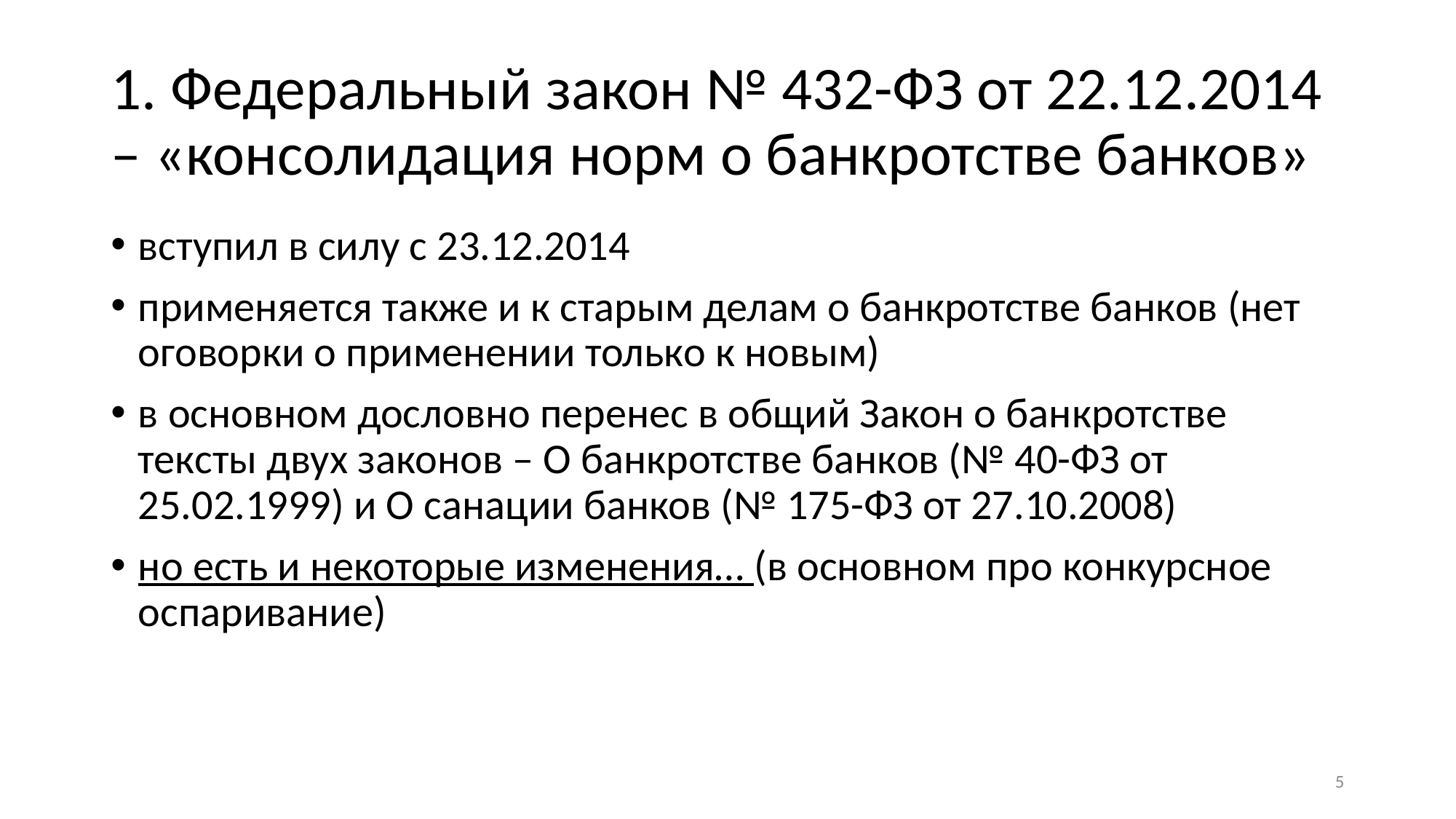

# 1. Федеральный закон № 432-ФЗ от 22.12.2014 – «консолидация норм о банкротстве банков»
вступил в силу с 23.12.2014
применяется также и к старым делам о банкротстве банков (нет оговорки о применении только к новым)
в основном дословно перенес в общий Закон о банкротстве тексты двух законов – О банкротстве банков (№ 40-ФЗ от 25.02.1999) и О санации банков (№ 175-ФЗ от 27.10.2008)
но есть и некоторые изменения… (в основном про конкурсное оспаривание)
5